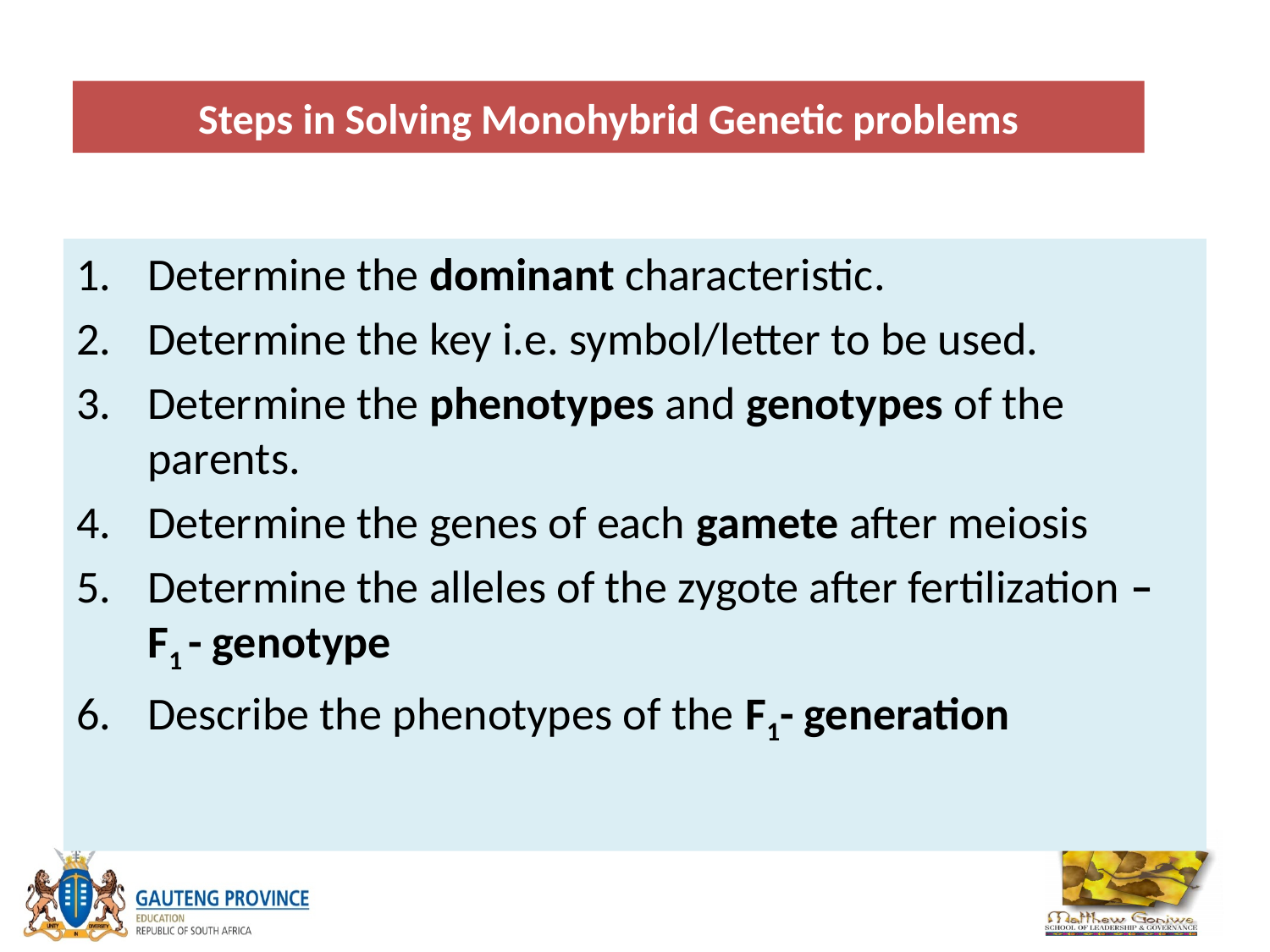

# Steps in Solving Monohybrid Genetic problems
Determine the dominant characteristic.
Determine the key i.e. symbol/letter to be used.
Determine the phenotypes and genotypes of the parents.
Determine the genes of each gamete after meiosis
Determine the alleles of the zygote after fertilization – F1 - genotype
Describe the phenotypes of the F1- generation